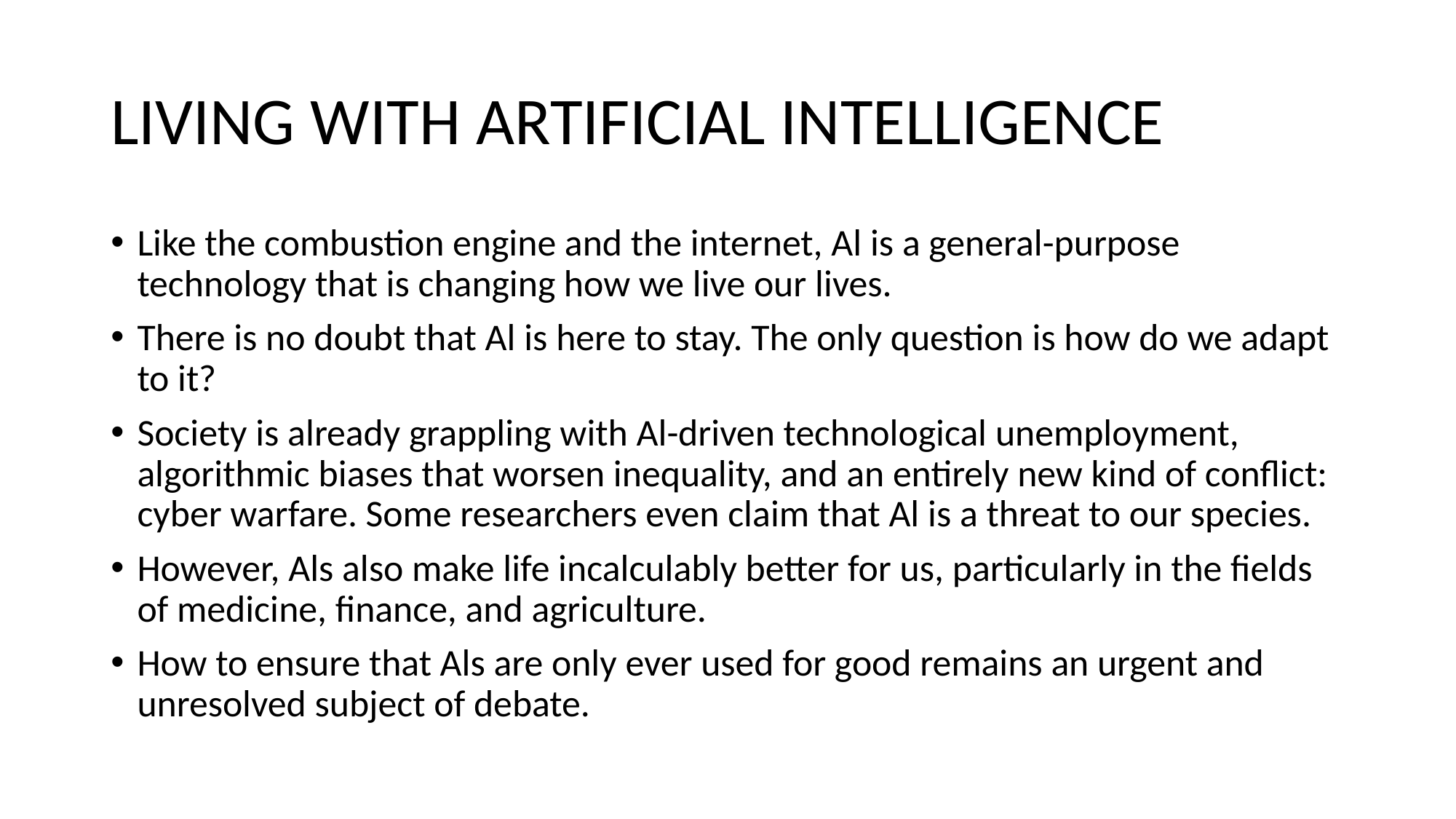

# LIVING WITH ARTIFICIAL INTELLIGENCE
Like the combustion engine and the internet, Al is a general-purpose technology that is changing how we live our lives.
There is no doubt that Al is here to stay. The only question is how do we adapt to it?
Society is already grappling with Al-driven technological unemployment, algorithmic biases that worsen inequality, and an entirely new kind of conflict: cyber warfare. Some researchers even claim that Al is a threat to our species.
However, Als also make life incalculably better for us, particularly in the fields of medicine, finance, and agriculture.
How to ensure that Als are only ever used for good remains an urgent and unresolved subject of debate.